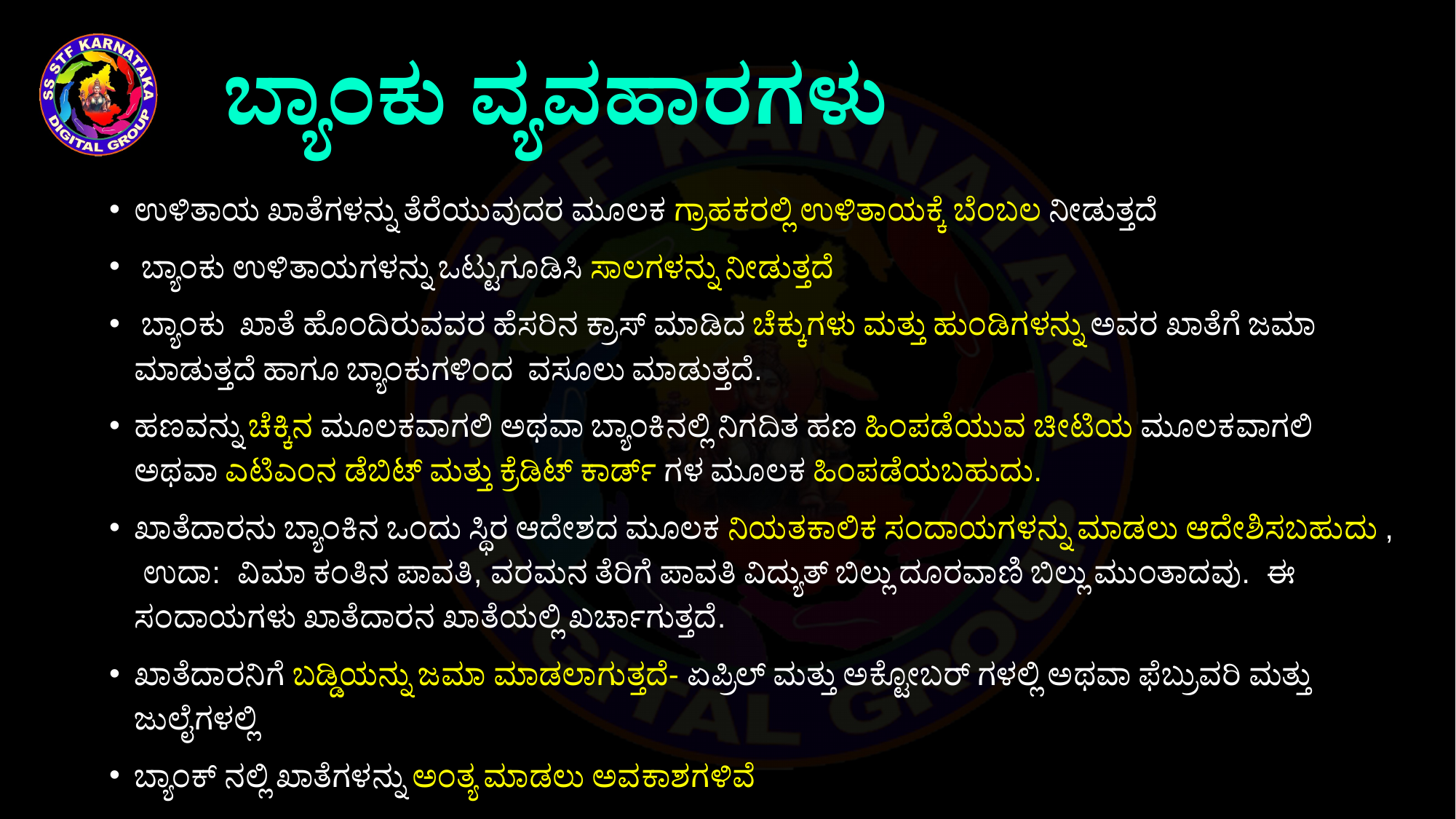

# ಬ್ಯಾಂಕು ವ್ಯವಹಾರಗಳು
ಉಳಿತಾಯ ಖಾತೆಗಳನ್ನು ತೆರೆಯುವುದರ ಮೂಲಕ ಗ್ರಾಹಕರಲ್ಲಿ ಉಳಿತಾಯಕ್ಕೆ ಬೆಂಬಲ ನೀಡುತ್ತದೆ
 ಬ್ಯಾಂಕು ಉಳಿತಾಯಗಳನ್ನು ಒಟ್ಟುಗೂಡಿಸಿ ಸಾಲಗಳನ್ನು ನೀಡುತ್ತದೆ
 ಬ್ಯಾಂಕು  ಖಾತೆ ಹೊಂದಿರುವವರ ಹೆಸರಿನ ಕ್ರಾಸ್ ಮಾಡಿದ ಚೆಕ್ಕುಗಳು ಮತ್ತು ಹುಂಡಿಗಳನ್ನು ಅವರ ಖಾತೆಗೆ ಜಮಾ ಮಾಡುತ್ತದೆ ಹಾಗೂ ಬ್ಯಾಂಕುಗಳಿಂದ  ವಸೂಲು ಮಾಡುತ್ತದೆ.
ಹಣವನ್ನು ಚೆಕ್ಕಿನ ಮೂಲಕವಾಗಲಿ ಅಥವಾ ಬ್ಯಾಂಕಿನಲ್ಲಿ ನಿಗದಿತ ಹಣ ಹಿಂಪಡೆಯುವ ಚೀಟಿಯ ಮೂಲಕವಾಗಲಿ ಅಥವಾ ಎಟಿಎಂನ ಡೆಬಿಟ್ ಮತ್ತು ಕ್ರೆಡಿಟ್ ಕಾರ್ಡ್ ಗಳ ಮೂಲಕ ಹಿಂಪಡೆಯಬಹುದು.
ಖಾತೆದಾರನು ಬ್ಯಾಂಕಿನ ಒಂದು ಸ್ಥಿರ ಆದೇಶದ ಮೂಲಕ ನಿಯತಕಾಲಿಕ ಸಂದಾಯಗಳನ್ನು ಮಾಡಲು ಆದೇಶಿಸಬಹುದು ,  ಉದಾ:  ವಿಮಾ ಕಂತಿನ ಪಾವತಿ, ವರಮನ ತೆರಿಗೆ ಪಾವತಿ ವಿದ್ಯುತ್ ಬಿಲ್ಲು ದೂರವಾಣಿ ಬಿಲ್ಲು ಮುಂತಾದವು.  ಈ ಸಂದಾಯಗಳು ಖಾತೆದಾರನ ಖಾತೆಯಲ್ಲಿ ಖರ್ಚಾಗುತ್ತದೆ.
ಖಾತೆದಾರನಿಗೆ ಬಡ್ಡಿಯನ್ನು ಜಮಾ ಮಾಡಲಾಗುತ್ತದೆ- ಏಪ್ರಿಲ್ ಮತ್ತು ಅಕ್ಟೋಬರ್ ಗಳಲ್ಲಿ ಅಥವಾ ಫೆಬ್ರುವರಿ ಮತ್ತು ಜುಲೈಗಳಲ್ಲಿ
ಬ್ಯಾಂಕ್ ನಲ್ಲಿ ಖಾತೆಗಳನ್ನು ಅಂತ್ಯ ಮಾಡಲು ಅವಕಾಶಗಳಿವೆ